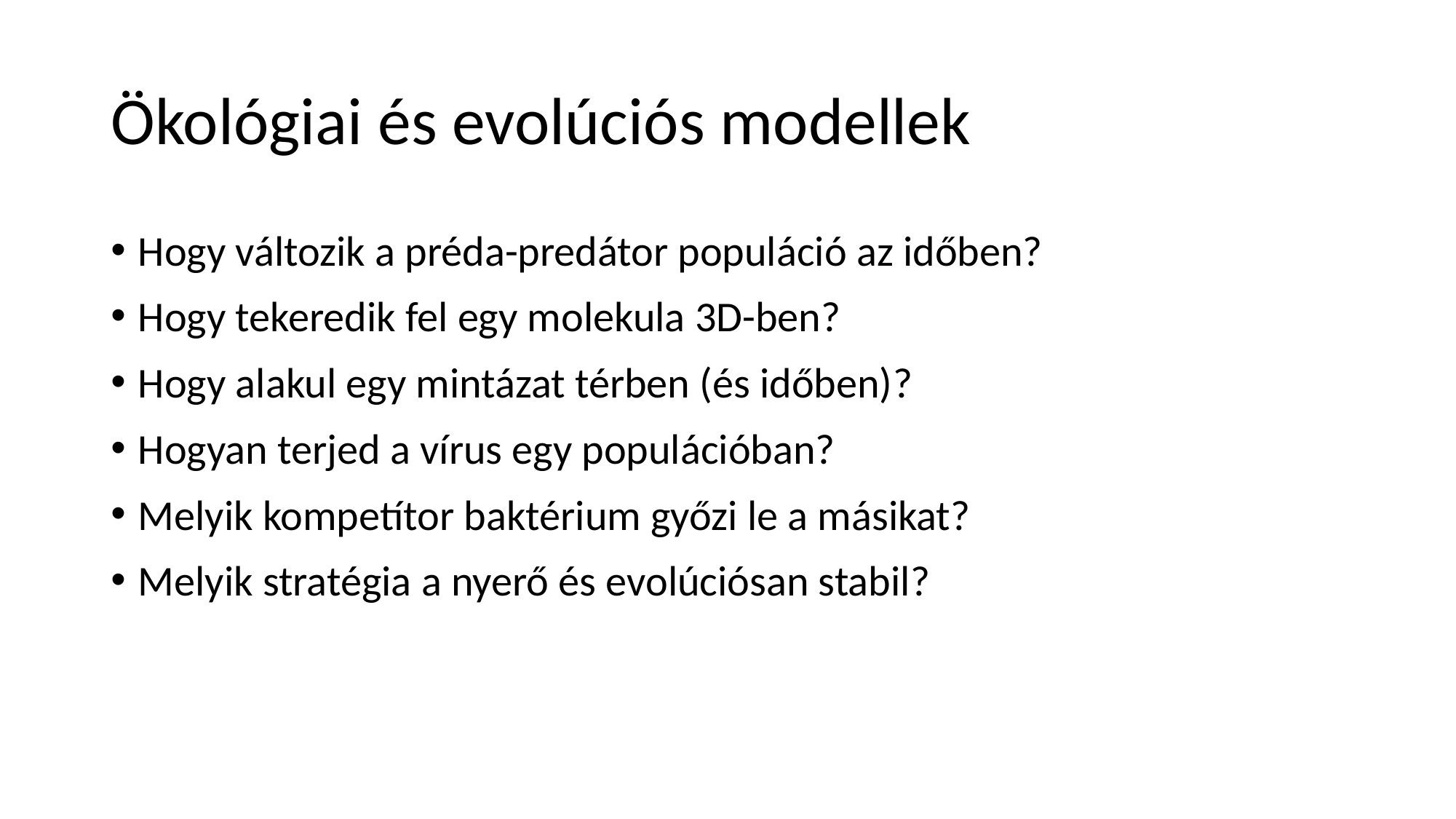

# Ökológiai és evolúciós modellek
Hogy változik a préda-predátor populáció az időben?
Hogy tekeredik fel egy molekula 3D-ben?
Hogy alakul egy mintázat térben (és időben)?
Hogyan terjed a vírus egy populációban?
Melyik kompetítor baktérium győzi le a másikat?
Melyik stratégia a nyerő és evolúciósan stabil?